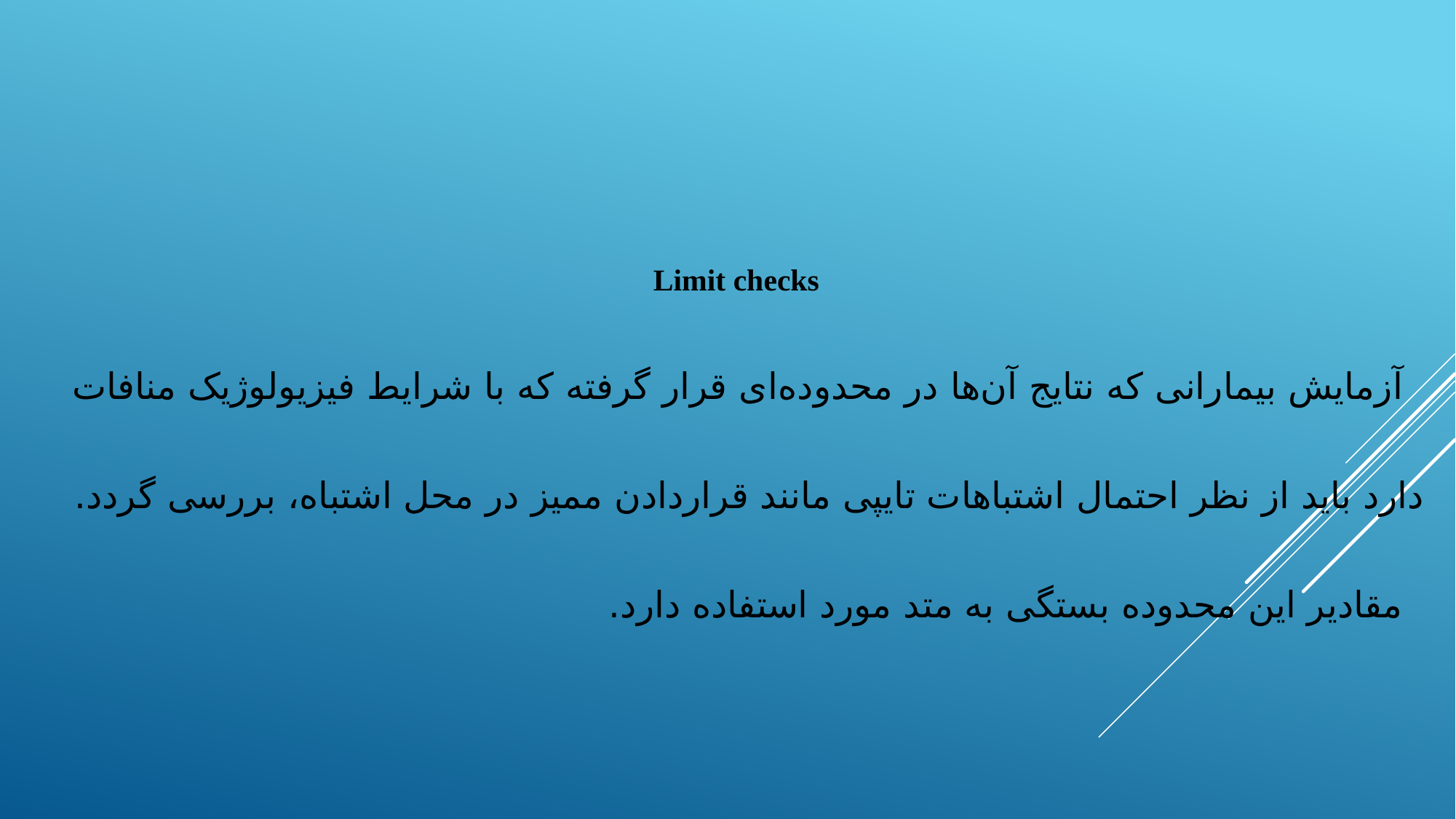

Limit checks
آزمایش بیمارانی که نتایج آن‌ها در محدوده‌ای قرار گرفته که با شرایط فیزیولوژیک منافات دارد باید از نظر احتمال اشتباهات تایپی مانند قراردادن ممیز در محل اشتباه، بررسی گردد.
مقادیر این محدوده بستگی به متد مورد استفاده دارد.